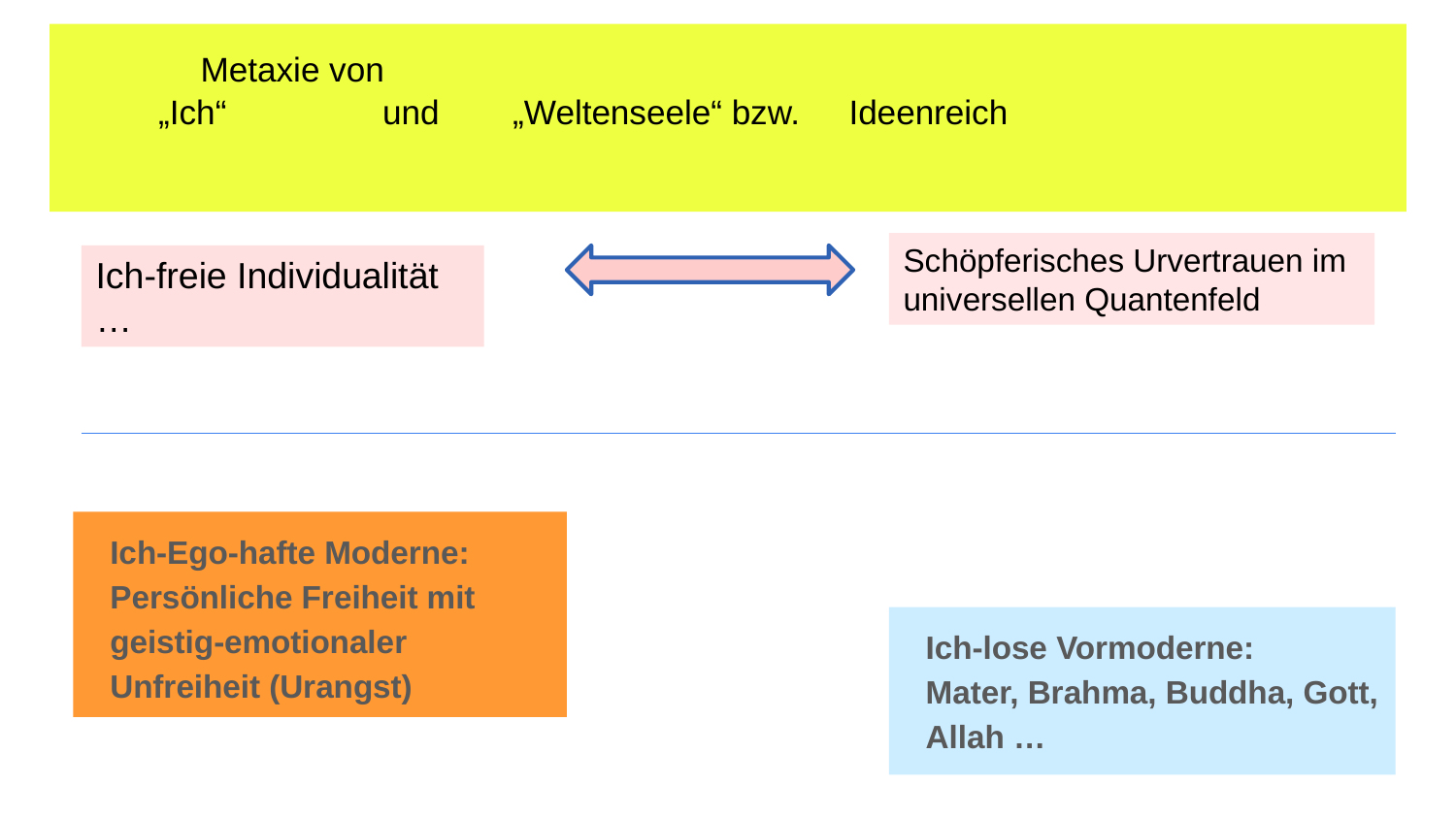

# Metaxie von „Ich“		          und  		„Weltenseele“ bzw. 							Ideenreich
Schöpferisches Urvertrauen im universellen Quantenfeld
Ich-freie Individualität …

Ich-Ego-hafte Moderne:
Persönliche Freiheit mit
geistig-emotionaler Unfreiheit (Urangst)
Ich-lose Vormoderne:
Mater, Brahma, Buddha, Gott, Allah …